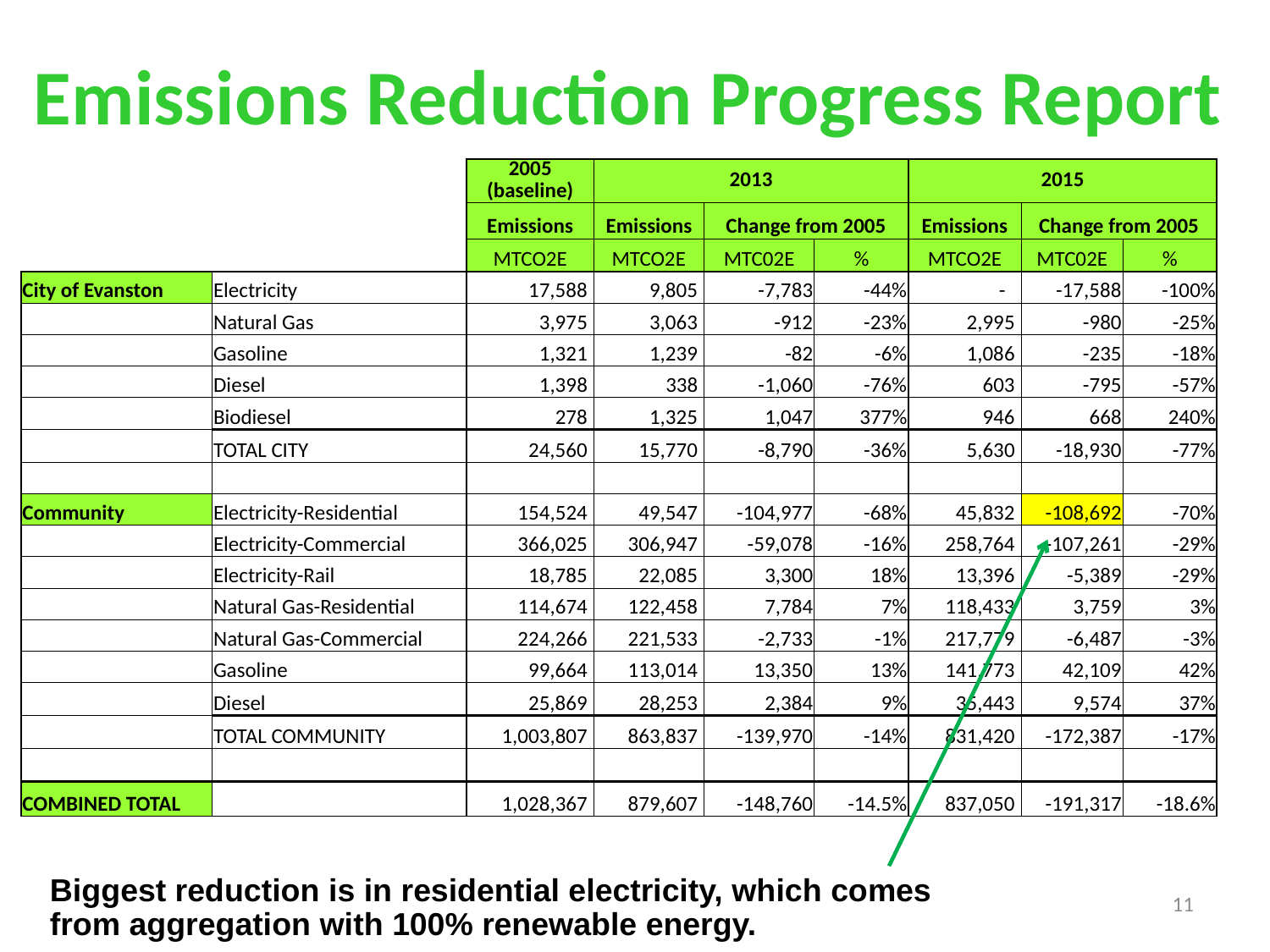

Emissions Reduction Progress Report
|  |  | 2005 (baseline) | 2013 |  |  | 2015 |  |  |
| --- | --- | --- | --- | --- | --- | --- | --- | --- |
|  |  | Emissions | Emissions | Change from 2005 |  | Emissions | Change from 2005 |  |
|  |  | MTCO2E | MTCO2E | MTC02E | % | MTCO2E | MTC02E | % |
| City of Evanston | Electricity | 17,588 | 9,805 | -7,783 | -44% | - | -17,588 | -100% |
|  | Natural Gas | 3,975 | 3,063 | -912 | -23% | 2,995 | -980 | -25% |
|  | Gasoline | 1,321 | 1,239 | -82 | -6% | 1,086 | -235 | -18% |
|  | Diesel | 1,398 | 338 | -1,060 | -76% | 603 | -795 | -57% |
|  | Biodiesel | 278 | 1,325 | 1,047 | 377% | 946 | 668 | 240% |
|  | TOTAL CITY | 24,560 | 15,770 | -8,790 | -36% | 5,630 | -18,930 | -77% |
|  |  |  |  |  |  |  |  |  |
| Community | Electricity-Residential | 154,524 | 49,547 | -104,977 | -68% | 45,832 | -108,692 | -70% |
|  | Electricity-Commercial | 366,025 | 306,947 | -59,078 | -16% | 258,764 | -107,261 | -29% |
|  | Electricity-Rail | 18,785 | 22,085 | 3,300 | 18% | 13,396 | -5,389 | -29% |
|  | Natural Gas-Residential | 114,674 | 122,458 | 7,784 | 7% | 118,433 | 3,759 | 3% |
|  | Natural Gas-Commercial | 224,266 | 221,533 | -2,733 | -1% | 217,779 | -6,487 | -3% |
|  | Gasoline | 99,664 | 113,014 | 13,350 | 13% | 141,773 | 42,109 | 42% |
|  | Diesel | 25,869 | 28,253 | 2,384 | 9% | 35,443 | 9,574 | 37% |
|  | TOTAL COMMUNITY | 1,003,807 | 863,837 | -139,970 | -14% | 831,420 | -172,387 | -17% |
|  |  |  |  |  |  |  |  |  |
| COMBINED TOTAL |  | 1,028,367 | 879,607 | -148,760 | -14.5% | 837,050 | -191,317 | -18.6% |
Biggest reduction is in residential electricity, which comes from aggregation with 100% renewable energy.
11